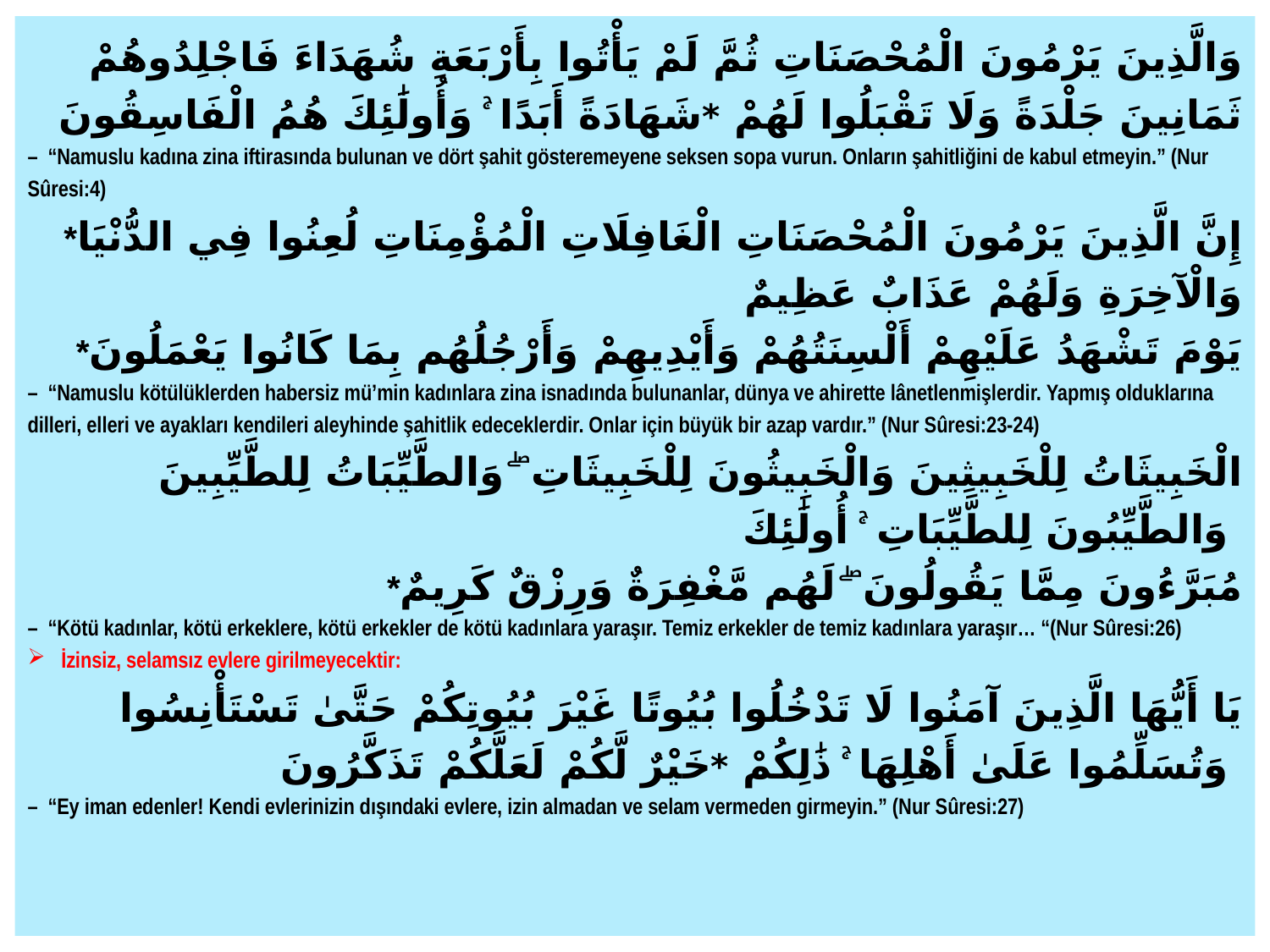

وَالَّذِينَ يَرْمُونَ الْمُحْصَنَاتِ ثُمَّ لَمْ يَأْتُوا بِأَرْبَعَةِ شُهَدَاءَ فَاجْلِدُوهُمْ ثَمَانِينَ جَلْدَةً وَلَا تَقْبَلُوا لَهُمْ *شَهَادَةً أَبَدًا ۚ وَأُولَٰئِكَ هُمُ الْفَاسِقُونَ
–  “Namuslu kadına zina iftirasında bulunan ve dört şahit gösteremeyene seksen sopa vurun. Onların şahitliğini de kabul etmeyin.” (Nur Sûresi:4)
*إِنَّ الَّذِينَ يَرْمُونَ الْمُحْصَنَاتِ الْغَافِلَاتِ الْمُؤْمِنَاتِ لُعِنُوا فِي الدُّنْيَا وَالْآخِرَةِ وَلَهُمْ عَذَابٌ عَظِيمٌ
*يَوْمَ تَشْهَدُ عَلَيْهِمْ أَلْسِنَتُهُمْ وَأَيْدِيهِمْ وَأَرْجُلُهُم بِمَا كَانُوا يَعْمَلُونَ
–  “Namuslu kötülüklerden habersiz mü’min kadınlara zina isnadında bulunanlar, dünya ve ahirette lânetlenmişlerdir. Yapmış olduklarına dilleri, elleri ve ayakları kendileri aleyhinde şahitlik edeceklerdir. Onlar için büyük bir azap vardır.” (Nur Sûresi:23-24)
الْخَبِيثَاتُ لِلْخَبِيثِينَ وَالْخَبِيثُونَ لِلْخَبِيثَاتِ ۖ وَالطَّيِّبَاتُ لِلطَّيِّبِينَ وَالطَّيِّبُونَ لِلطَّيِّبَاتِ ۚ أُولَٰئِكَ
*مُبَرَّءُونَ مِمَّا يَقُولُونَ ۖ لَهُم مَّغْفِرَةٌ وَرِزْقٌ كَرِيمٌ
–  “Kötü kadınlar, kötü erkeklere, kötü erkekler de kötü kadınlara yaraşır. Temiz erkekler de temiz kadınlara yaraşır… “(Nur Sûresi:26)
    İzinsiz, selamsız evlere girilmeyecektir:
يَا أَيُّهَا الَّذِينَ آمَنُوا لَا تَدْخُلُوا بُيُوتًا غَيْرَ بُيُوتِكُمْ حَتَّىٰ تَسْتَأْنِسُوا وَتُسَلِّمُوا عَلَىٰ أَهْلِهَا ۚ ذَٰلِكُمْ *خَيْرٌ لَّكُمْ لَعَلَّكُمْ تَذَكَّرُونَ
–  “Ey iman edenler! Kendi evlerinizin dışındaki evlere, izin almadan ve selam vermeden girmeyin.” (Nur Sûresi:27)